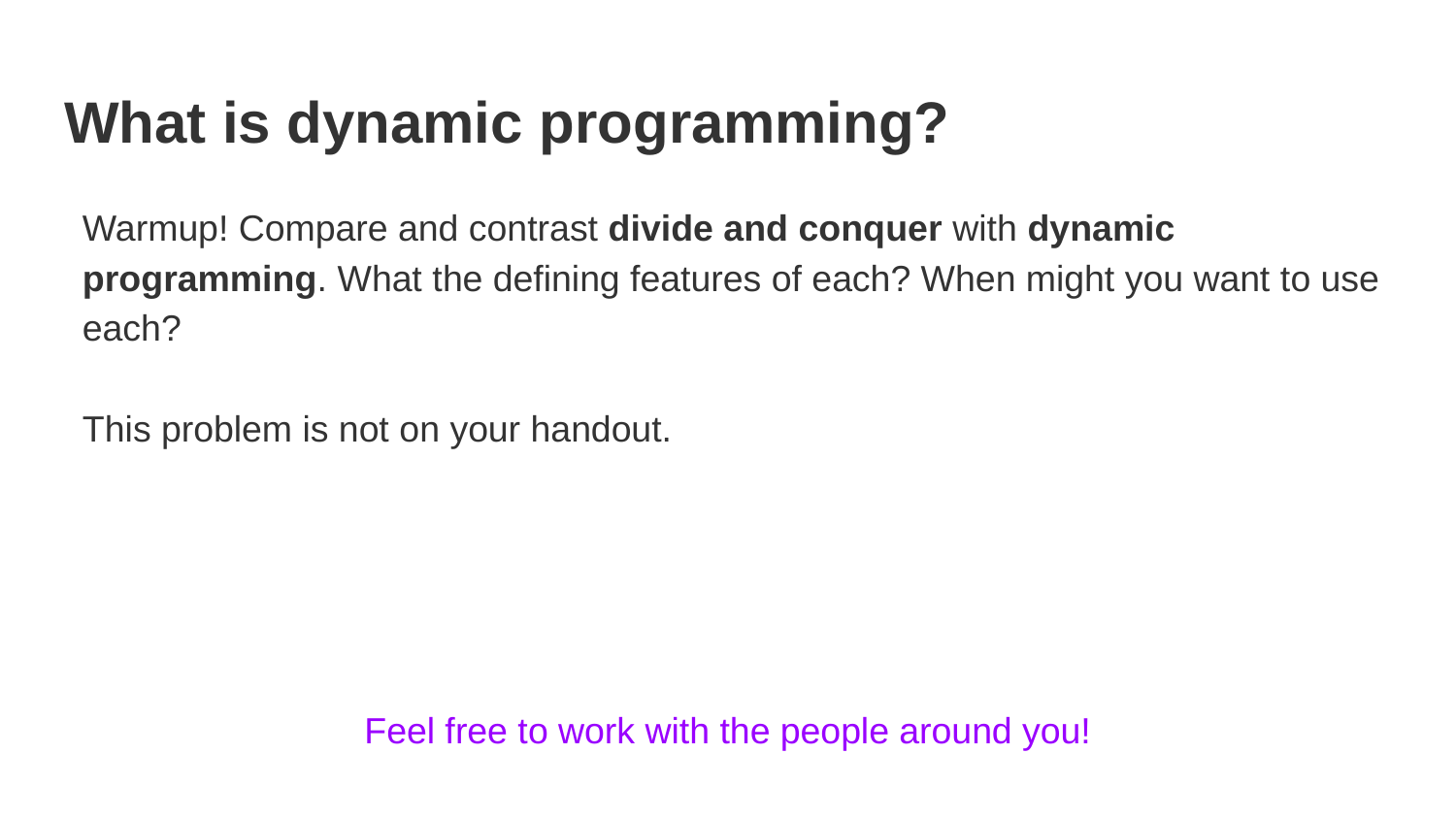

# What is dynamic programming?
Warmup! Compare and contrast divide and conquer with dynamic programming. What the defining features of each? When might you want to use each?

This problem is not on your handout.
Feel free to work with the people around you!